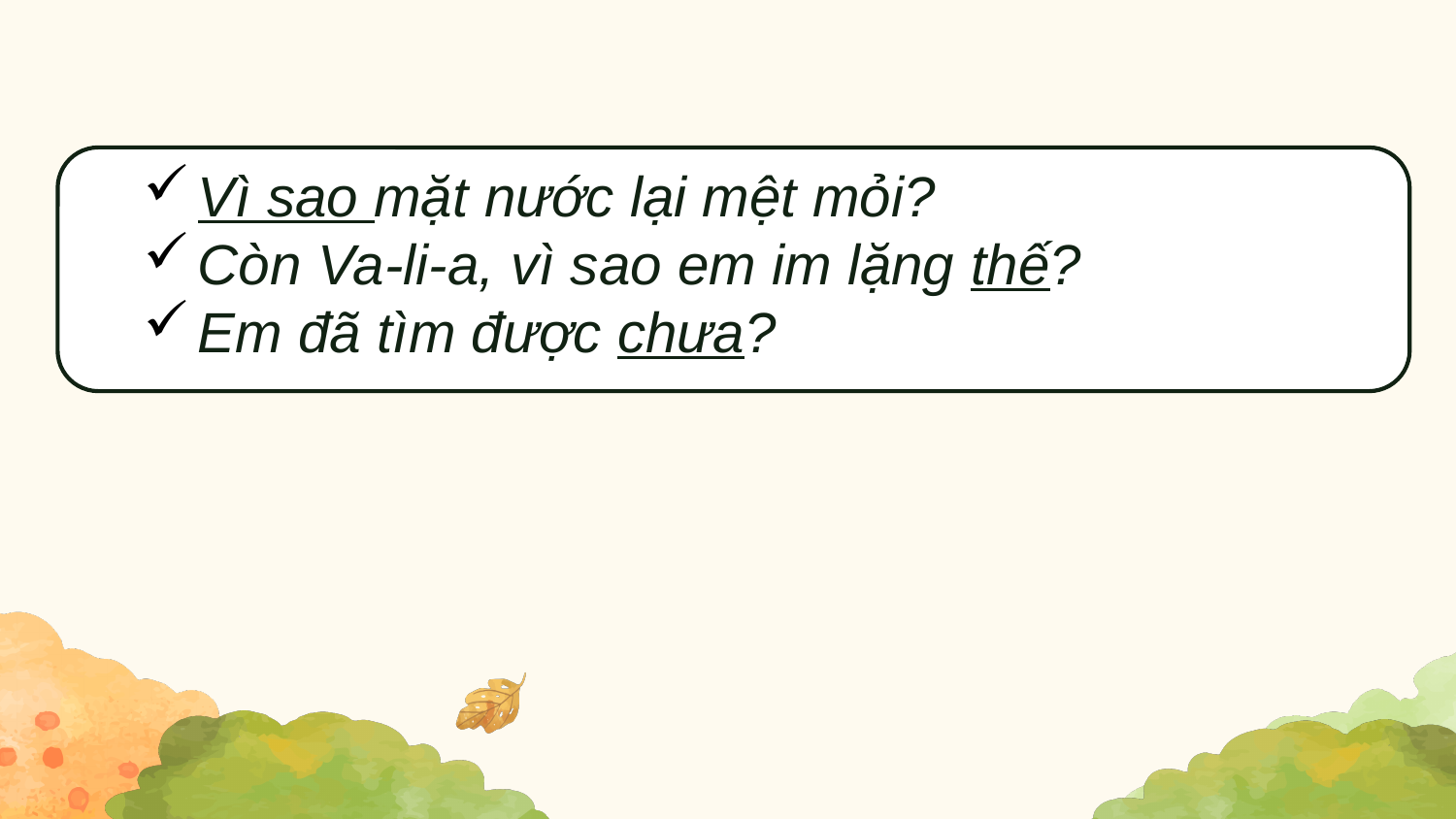

Vì sao mặt nước lại mệt mỏi?
Còn Va-li-a, vì sao em im lặng thế?
Em đã tìm được chưa?